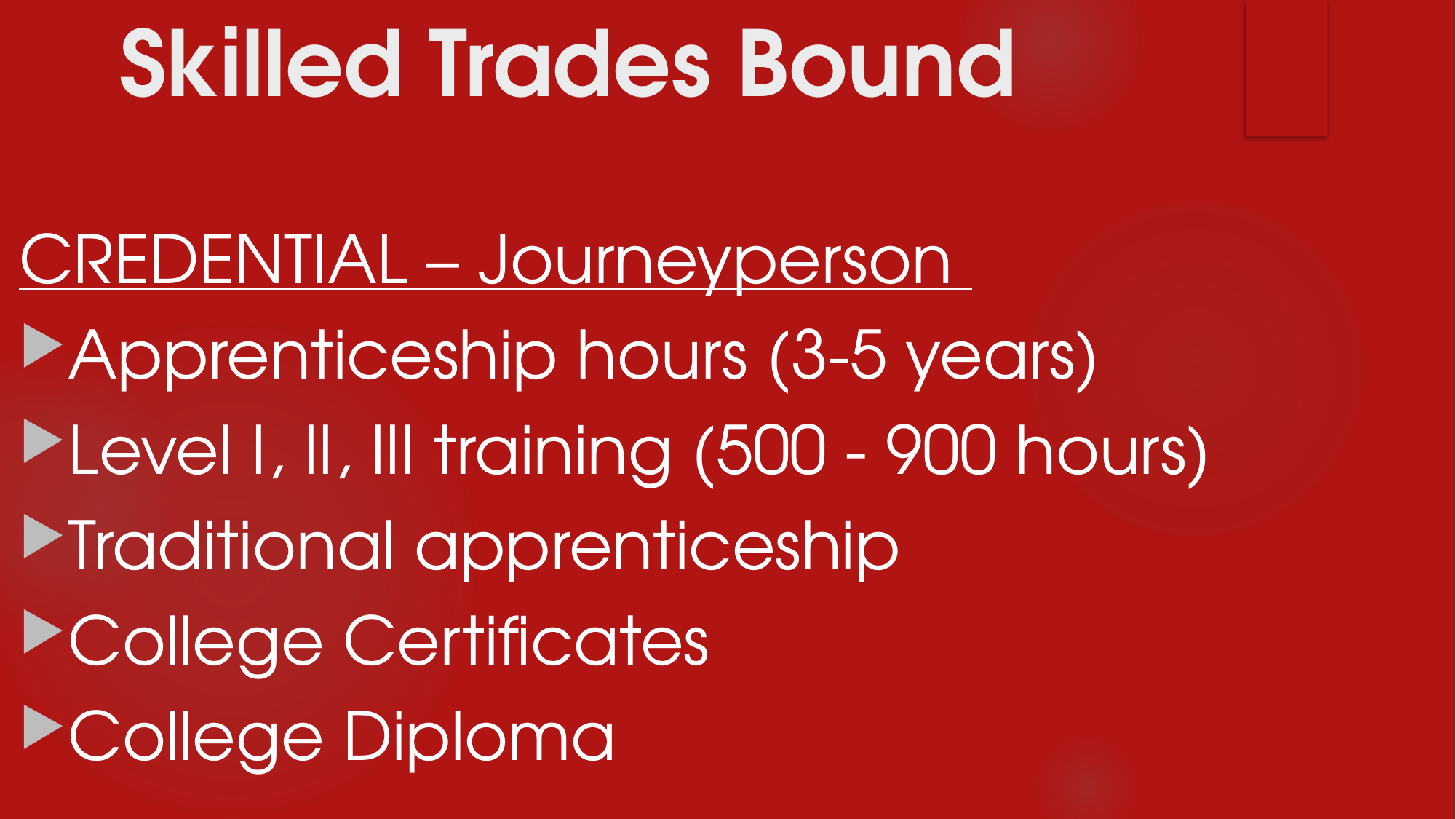

# Skilled Trades Bound
CREDENTIAL – Journeyperson
Apprenticeship hours (3-5 years)
Level I, II, III training (500 - 900 hours)
Traditional apprenticeship
College Certificates
College Diploma